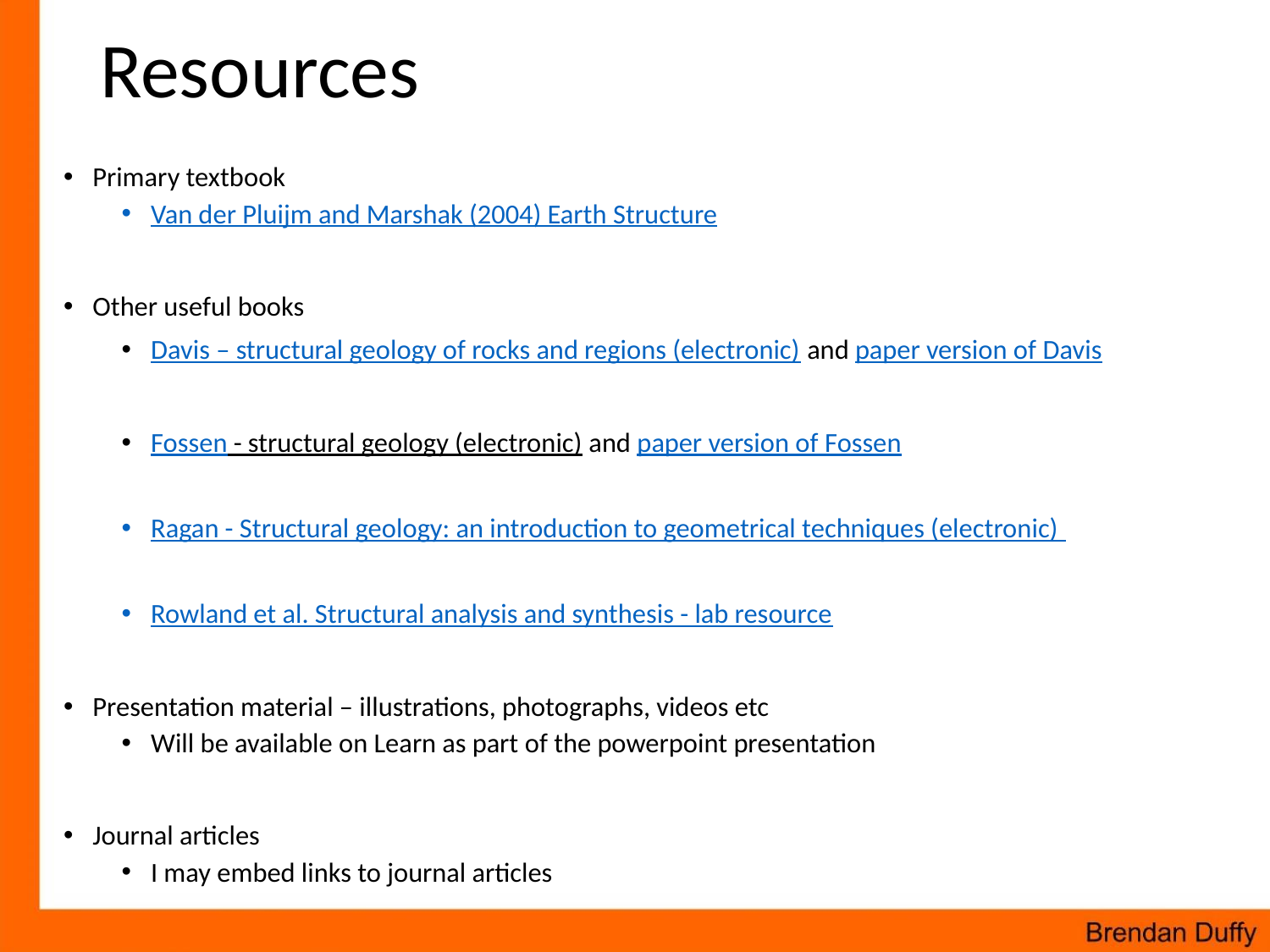

# Resources
Primary textbook
Van der Pluijm and Marshak (2004) Earth Structure

Other useful books
Davis – structural geology of rocks and regions (electronic) and paper version of Davis

Fossen - structural geology (electronic) and paper version of Fossen

Ragan - Structural geology: an introduction to geometrical techniques (electronic)

Rowland et al. Structural analysis and synthesis - lab resource

Presentation material – illustrations, photographs, videos etc
Will be available on Learn as part of the powerpoint presentation

Journal articles
I may embed links to journal articles